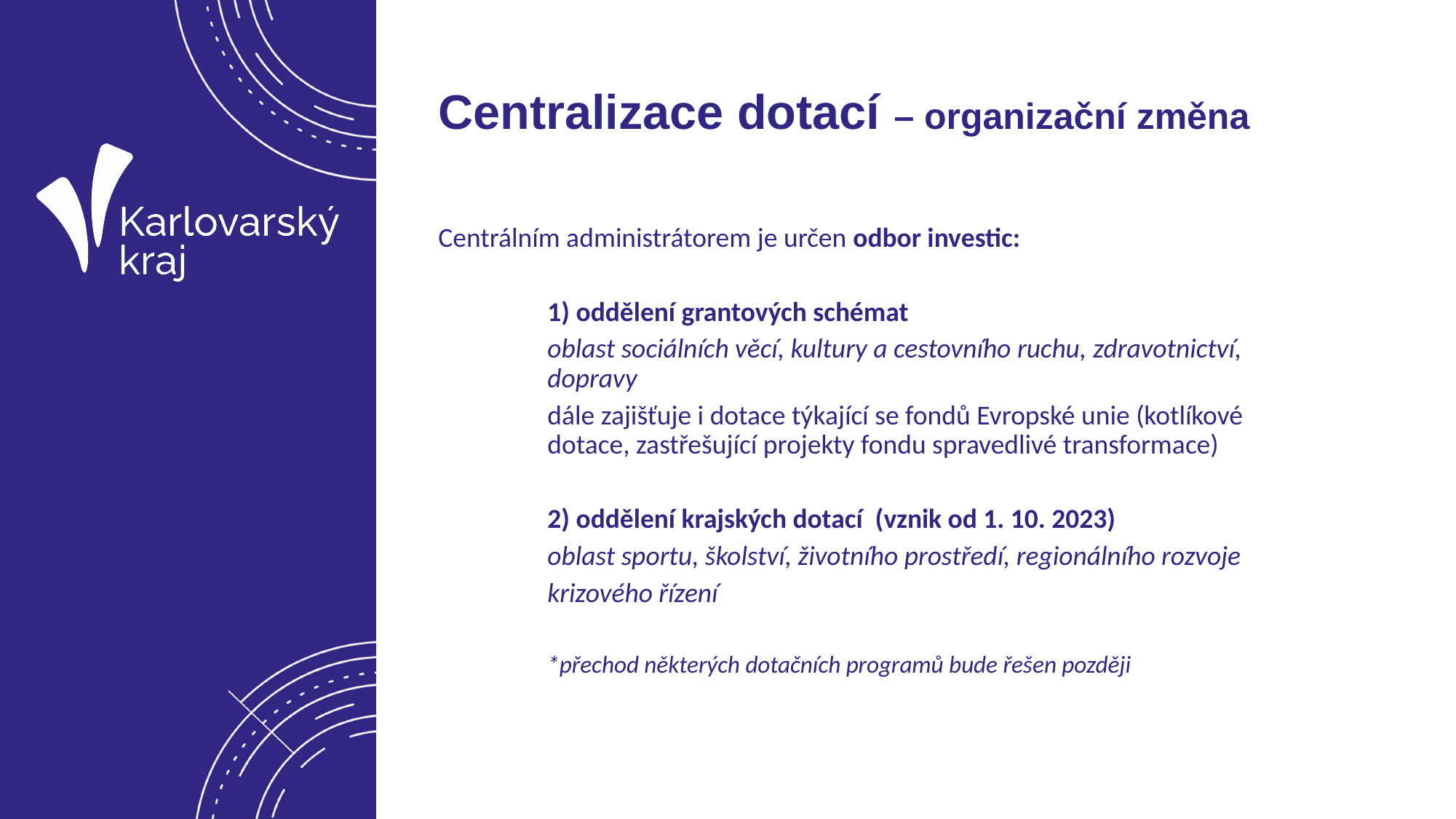

# Centralizace dotací – organizační změna
Centrálním administrátorem je určen odbor investic:

1) oddělení grantových schémat
oblast sociálních věcí, kultury a cestovního ruchu,	zdravotnictví, dopravy
dále zajišťuje i dotace týkající se fondů Evropské unie (kotlíkové dotace, zastřešující projekty fondu spravedlivé transformace)
	2) oddělení krajských dotací  (vznik od 1. 10. 2023)
oblast sportu, školství, životního prostředí, regionálního rozvoje
krizového řízení

*přechod některých dotačních programů bude řešen později